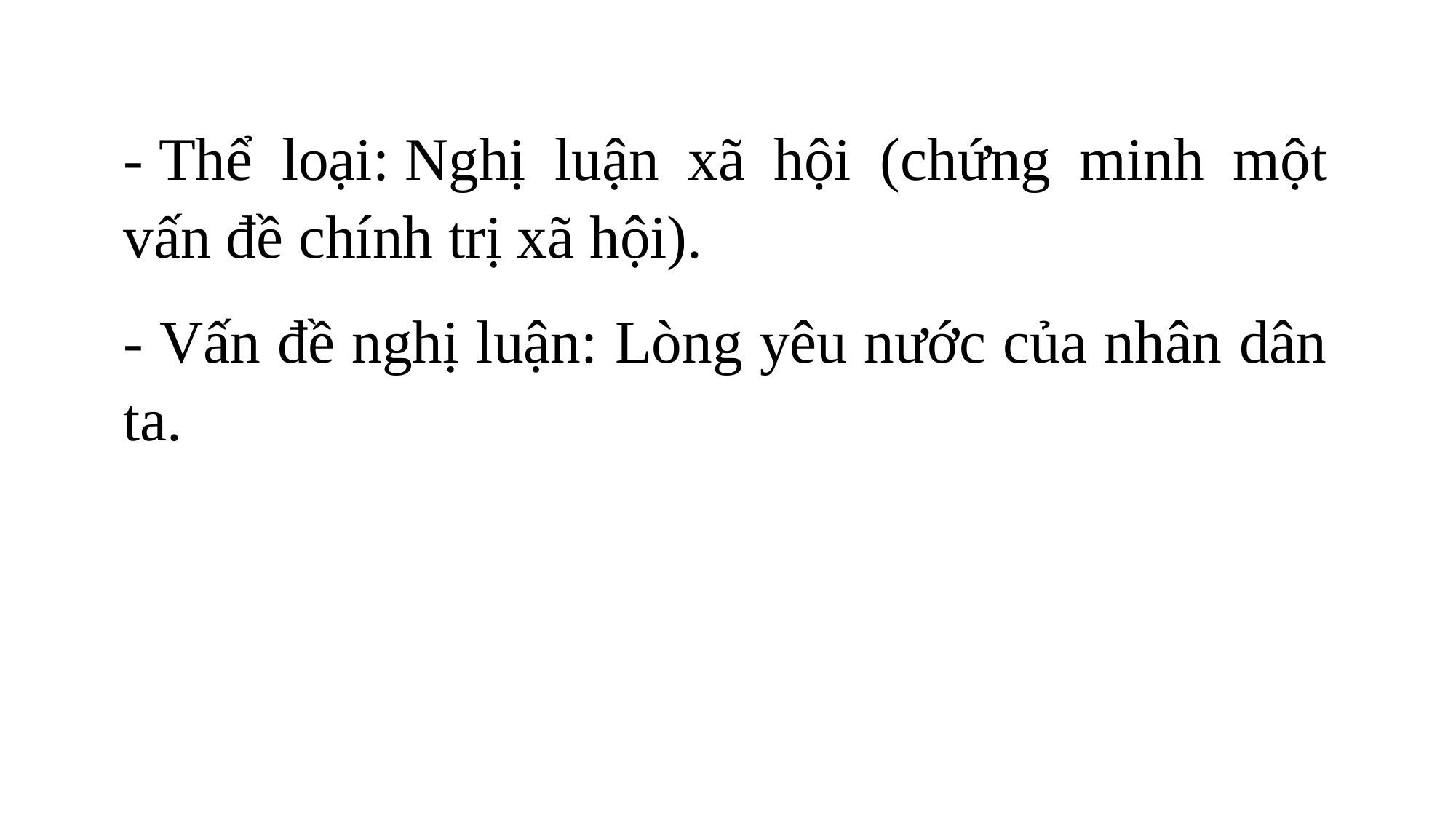

- Thể loại: Nghị luận xã hội (chứng minh một vấn đề chính trị xã hội).
- Vấn đề nghị luận: Lòng yêu nước của nhân dân ta.